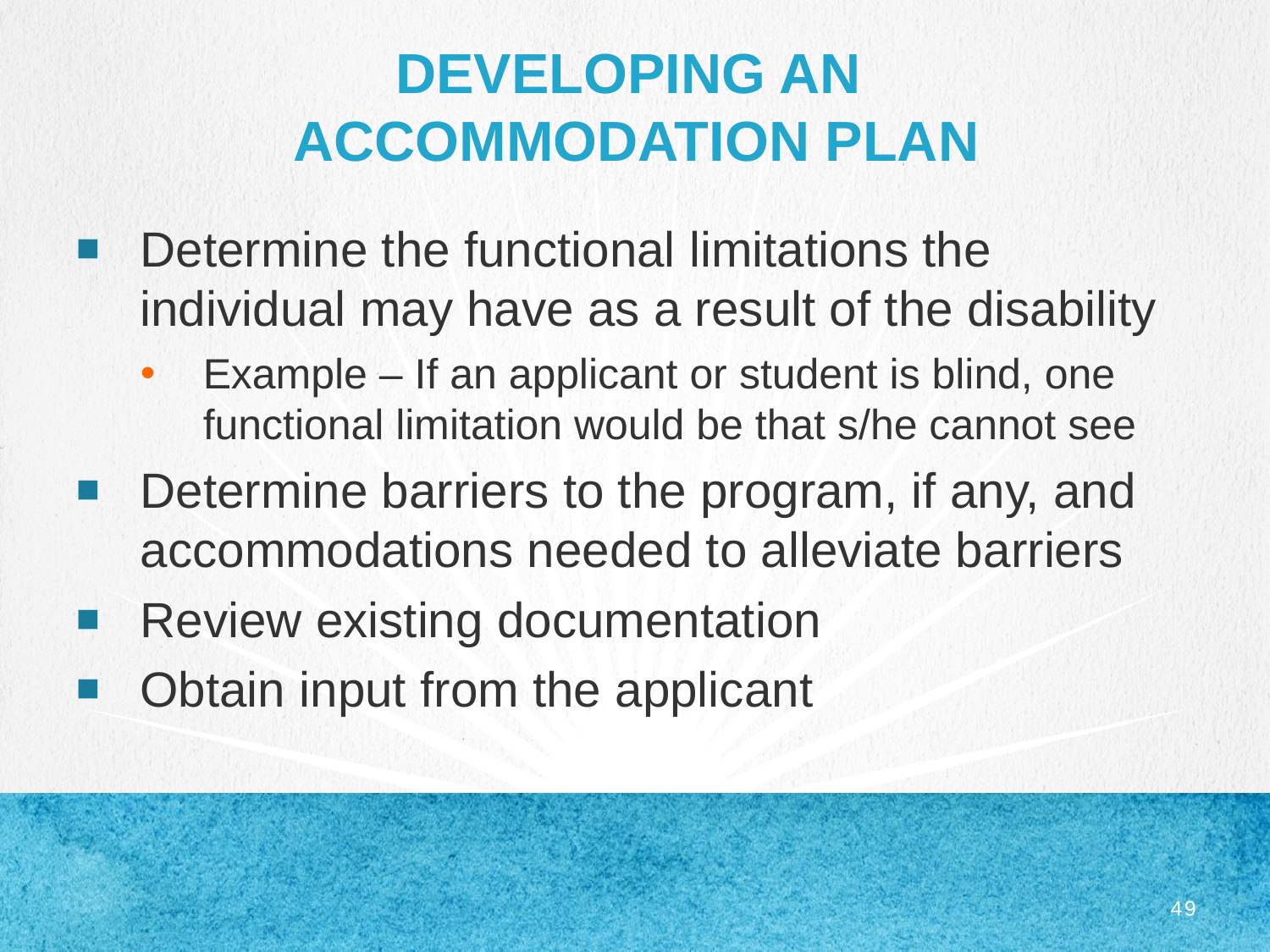

# Developing an accommodation plan
Determine the functional limitations the individual may have as a result of the disability
Example – If an applicant or student is blind, one functional limitation would be that s/he cannot see
Determine barriers to the program, if any, and accommodations needed to alleviate barriers
Review existing documentation
Obtain input from the applicant

49